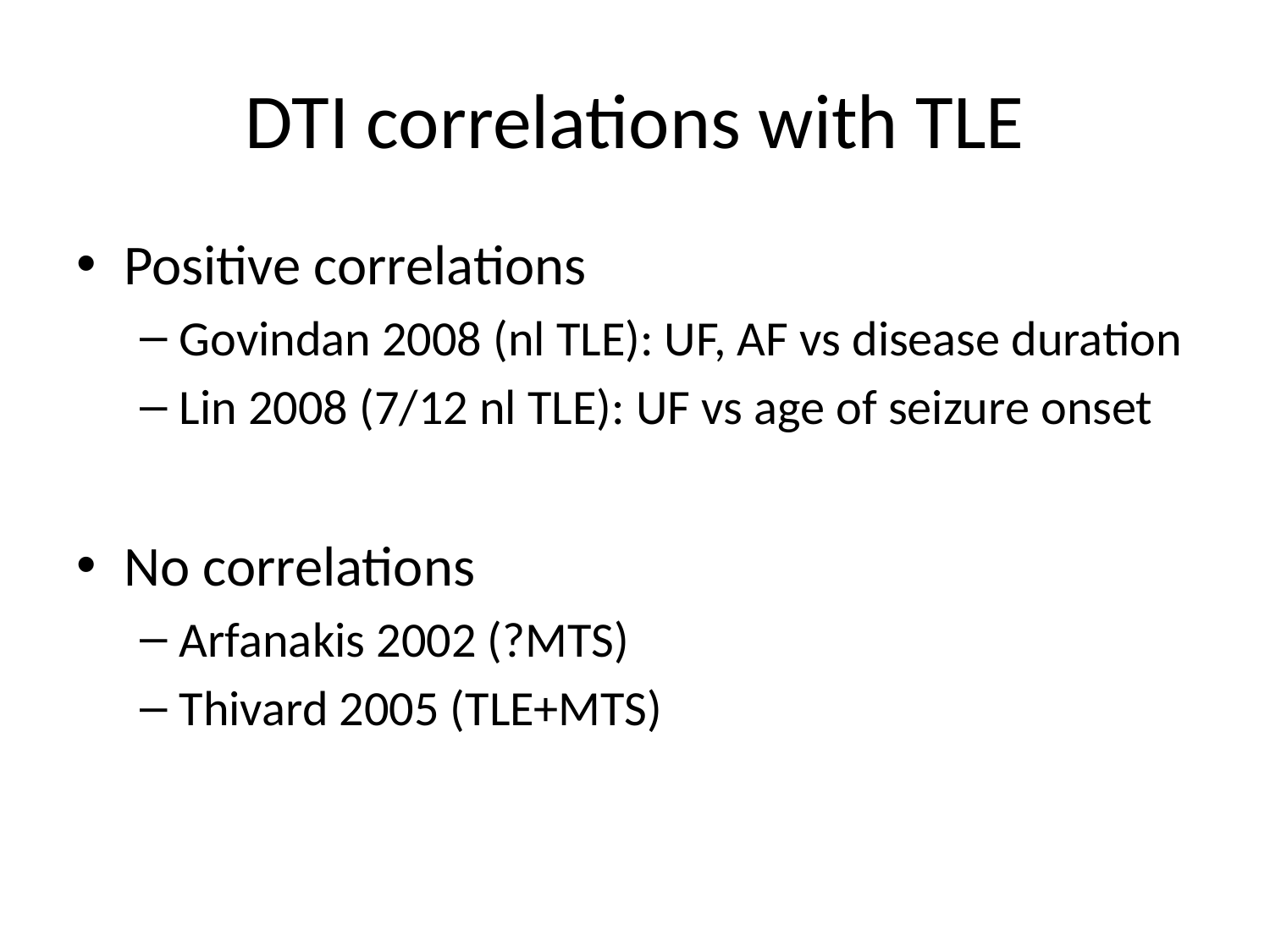

# DTI correlations with TLE
Positive correlations
Govindan 2008 (nl TLE): UF, AF vs disease duration
Lin 2008 (7/12 nl TLE): UF vs age of seizure onset

No correlations
Arfanakis 2002 (?MTS)
Thivard 2005 (TLE+MTS)